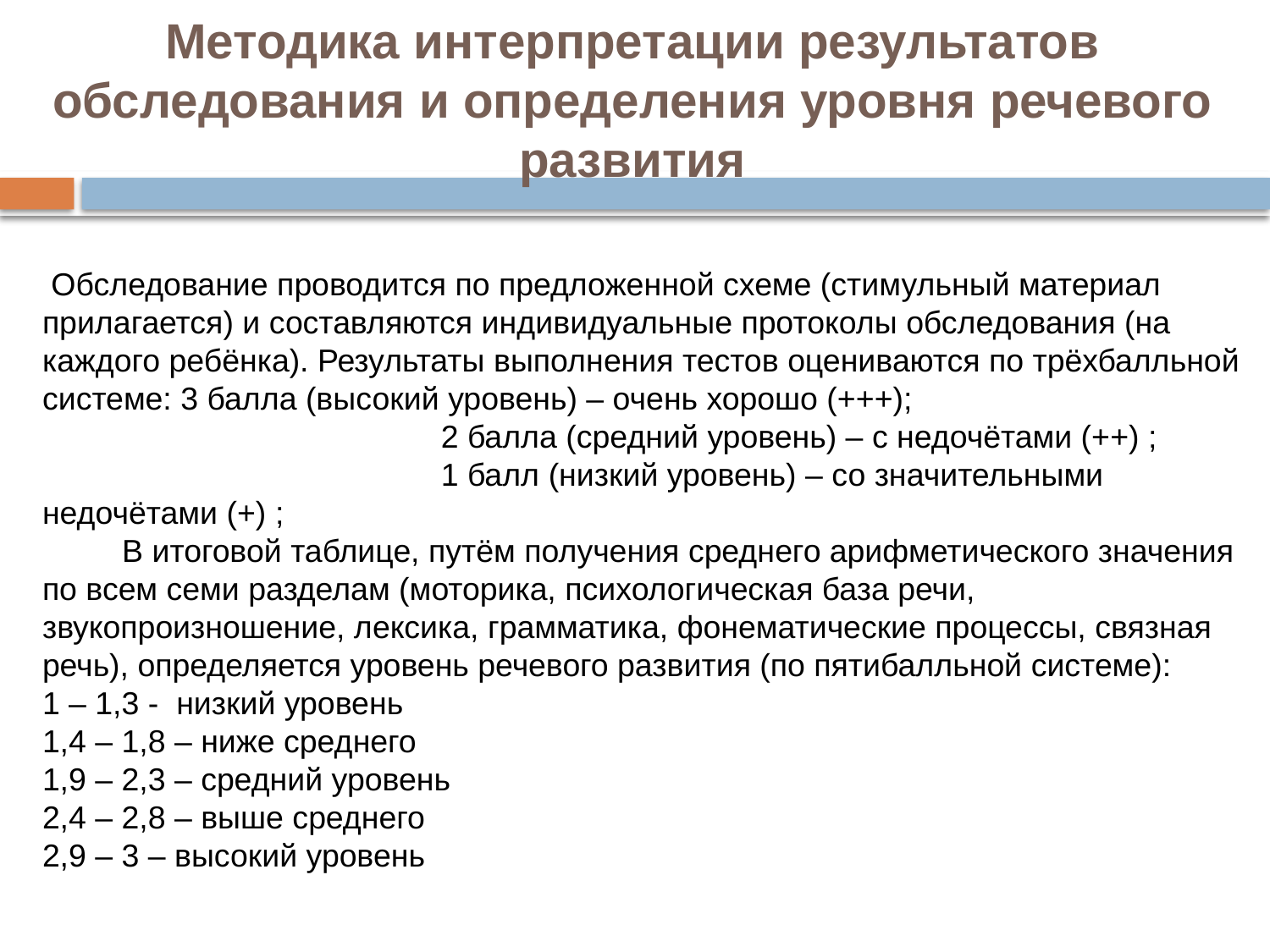

# Методика интерпретации результатов обследования и определения уровня речевого развития
 Обследование проводится по предложенной схеме (стимульный материал прилагается) и составляются индивидуальные протоколы обследования (на каждого ребёнка). Результаты выполнения тестов оцениваются по трёхбалльной системе: 3 балла (высокий уровень) – очень хорошо (+++);
                                             2 балла (средний уровень) – с недочётами (++) ;
                                             1 балл (низкий уровень) – со значительными недочётами (+) ;
         В итоговой таблице, путём получения среднего арифметического значения по всем семи разделам (моторика, психологическая база речи, звукопроизношение, лексика, грамматика, фонематические процессы, связная речь), определяется уровень речевого развития (по пятибалльной системе):
1 – 1,3 -  низкий уровень
1,4 – 1,8 – ниже среднего
1,9 – 2,3 – средний уровень
2,4 – 2,8 – выше среднего
2,9 – 3 – высокий уровень